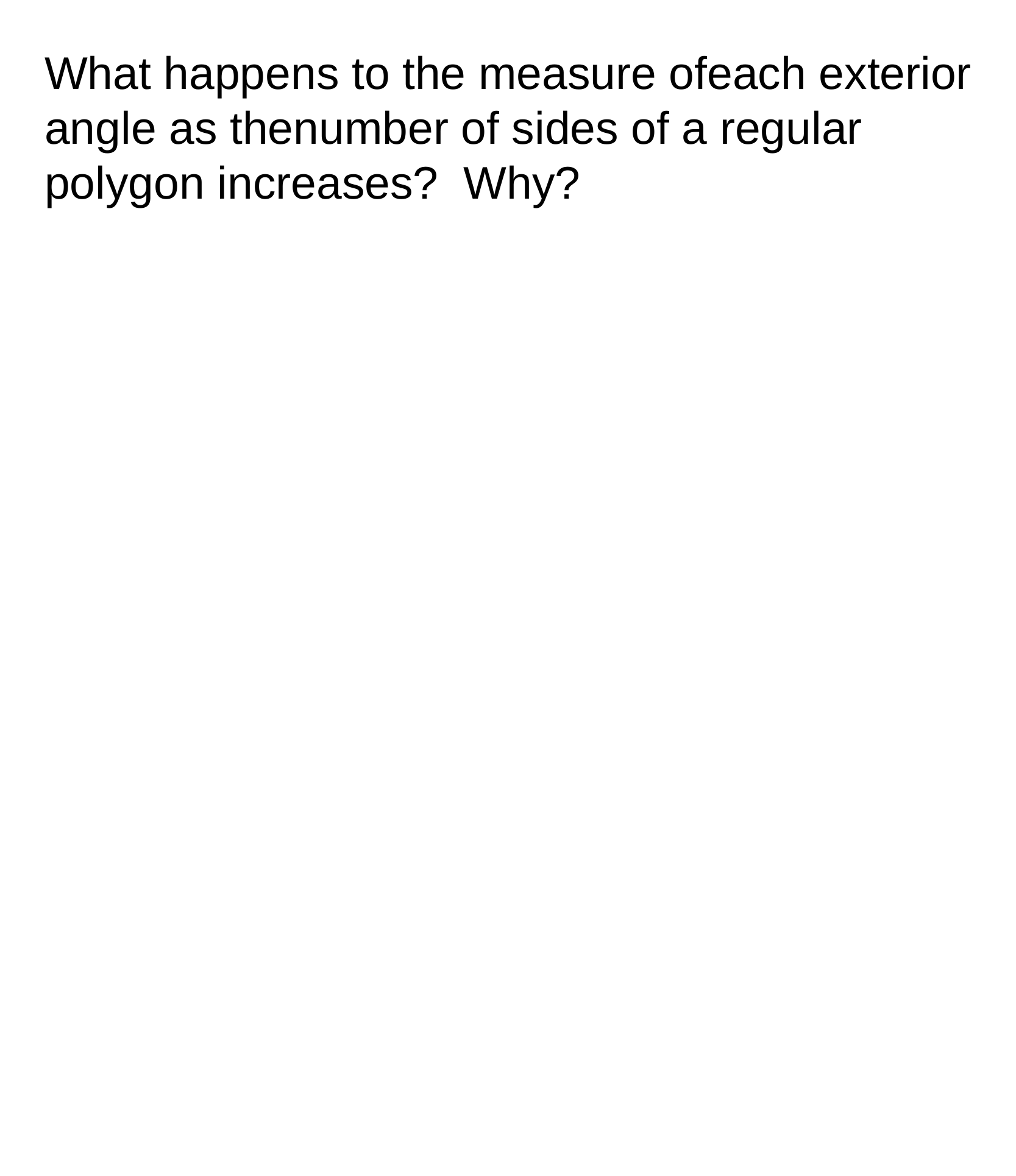

What happens to the measure of each exterior angle as the number of sides of a regular polygon increases?  Why?